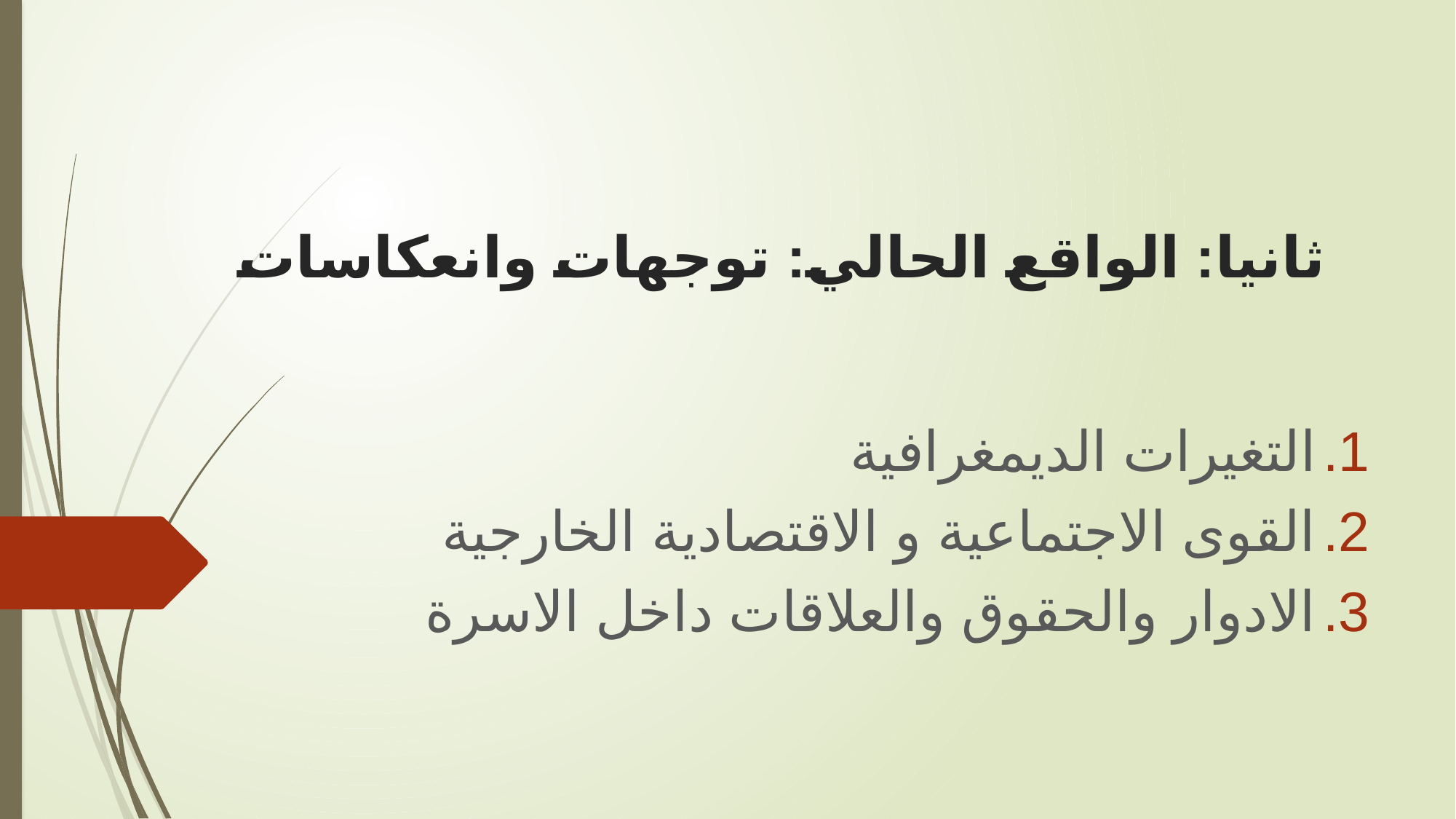

# ثانيا: الواقع الحالي: توجهات وانعكاسات
التغيرات الديمغرافية
القوى الاجتماعية و الاقتصادية الخارجية
الادوار والحقوق والعلاقات داخل الاسرة